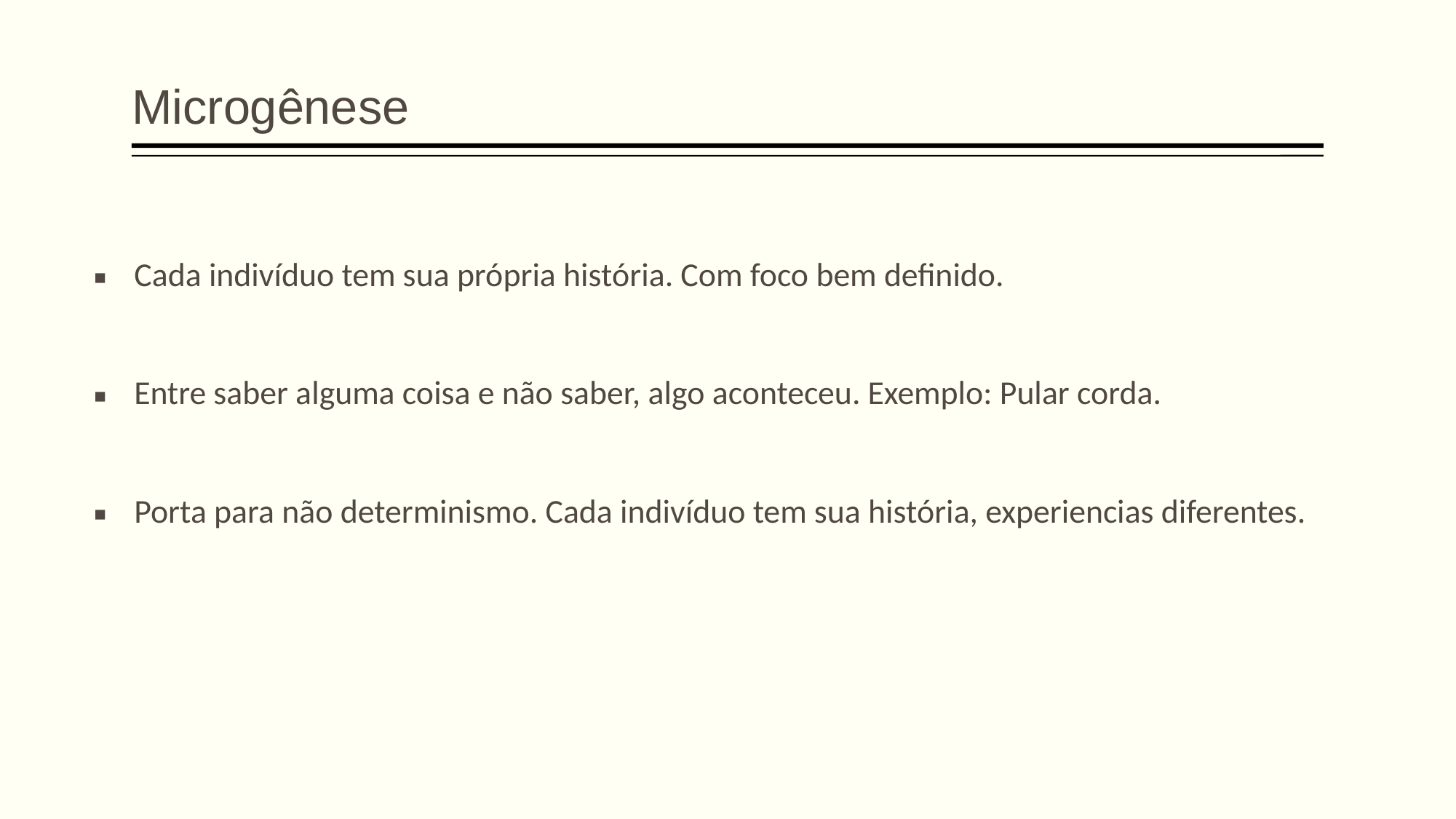

Microgênese
Cada indivíduo tem sua própria história. Com foco bem definido.
Entre saber alguma coisa e não saber, algo aconteceu. Exemplo: Pular corda.
Porta para não determinismo. Cada indivíduo tem sua história, experiencias diferentes.